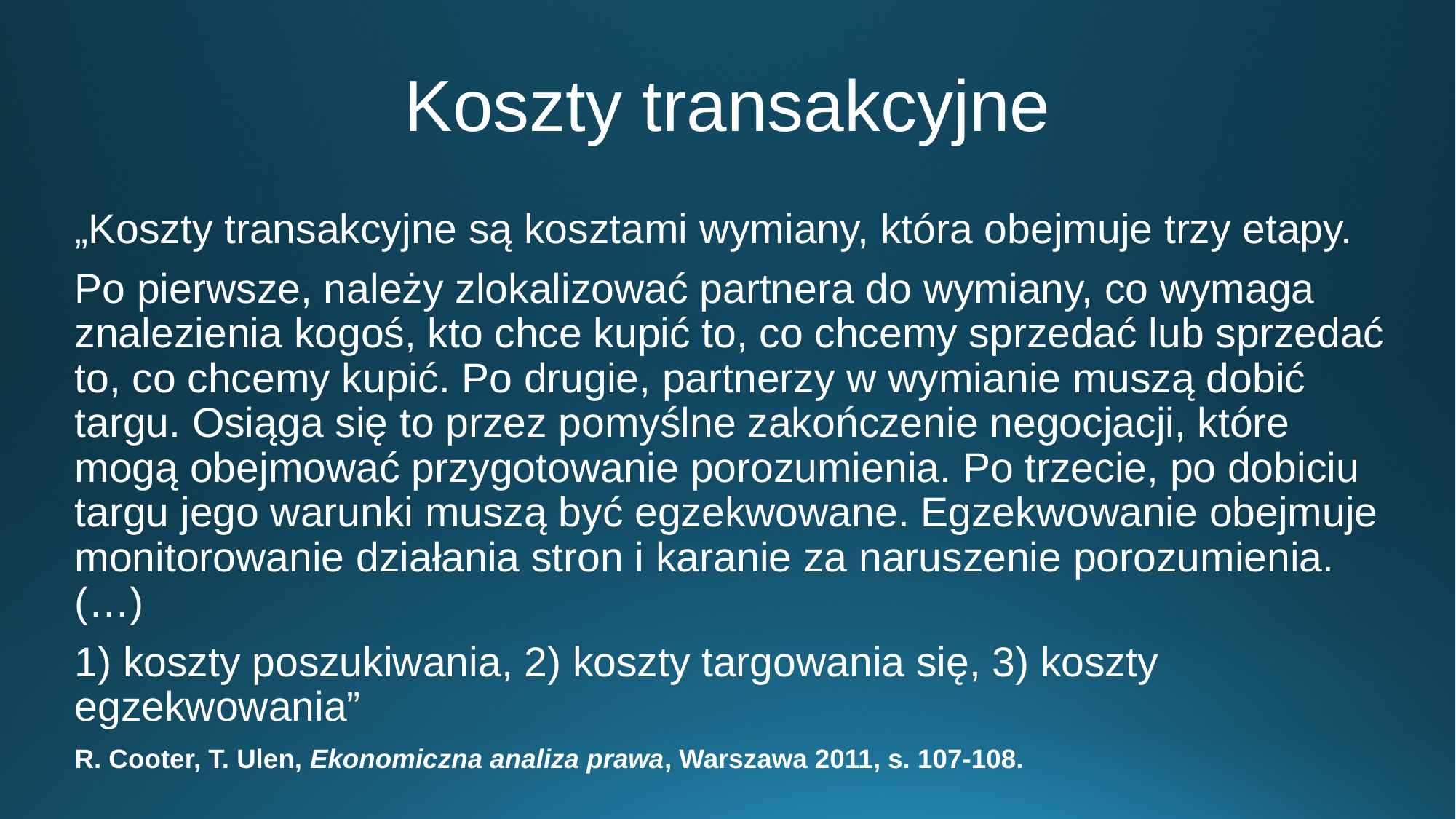

# Koszty transakcyjne
„Koszty transakcyjne są kosztami wymiany, która obejmuje trzy etapy.
Po pierwsze, należy zlokalizować partnera do wymiany, co wymaga znalezienia kogoś, kto chce kupić to, co chcemy sprzedać lub sprzedać to, co chcemy kupić. Po drugie, partnerzy w wymianie muszą dobić targu. Osiąga się to przez pomyślne zakończenie negocjacji, które mogą obejmować przygotowanie porozumienia. Po trzecie, po dobiciu targu jego warunki muszą być egzekwowane. Egzekwowanie obejmuje monitorowanie działania stron i karanie za naruszenie porozumienia. (…)
1) koszty poszukiwania, 2) koszty targowania się, 3) koszty egzekwowania”
R. Cooter, T. Ulen, Ekonomiczna analiza prawa, Warszawa 2011, s. 107-108.